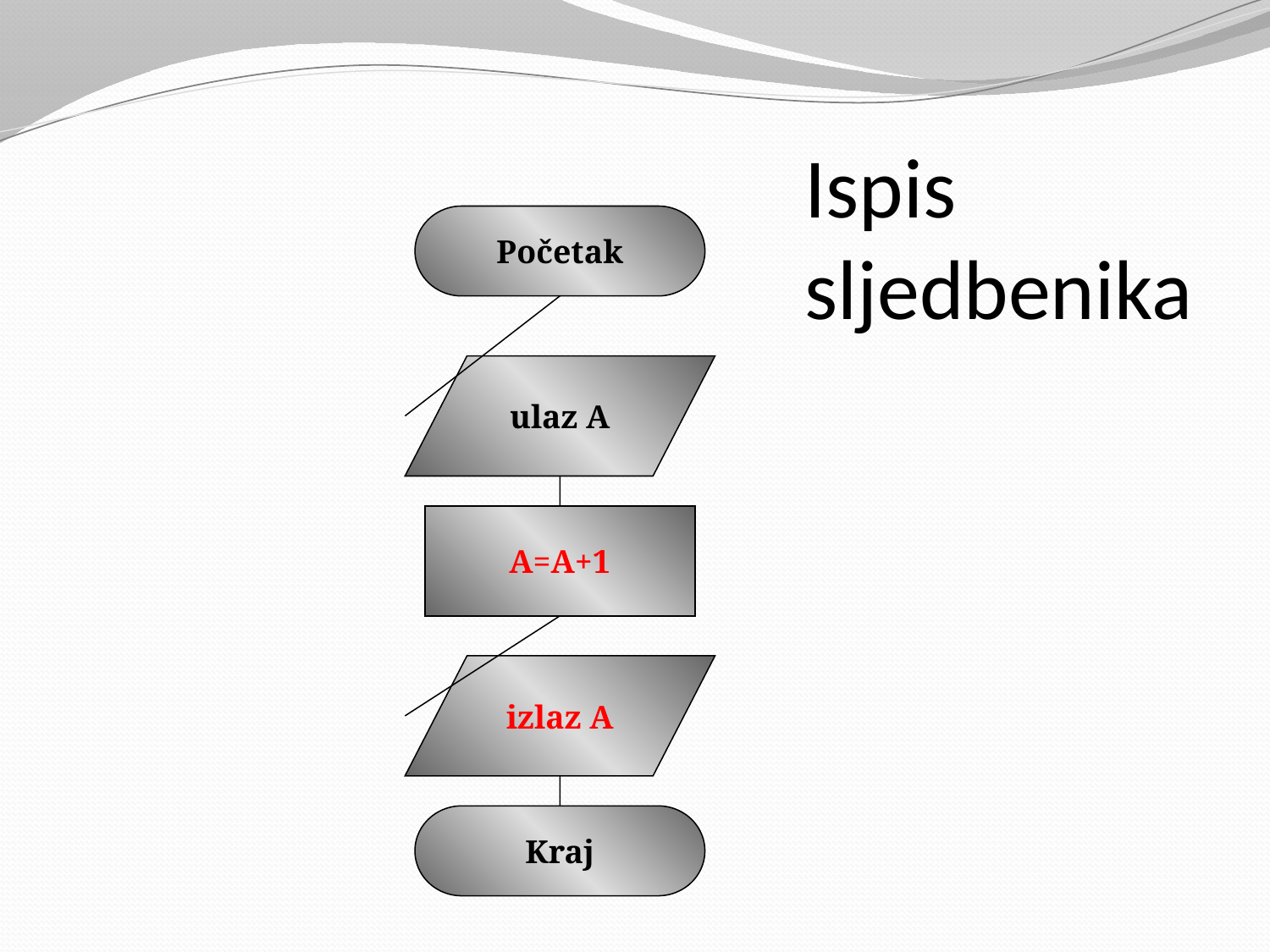

# Ispis sljedbenika
Početak
ulaz A
A=A+1
izlaz A
Kraj